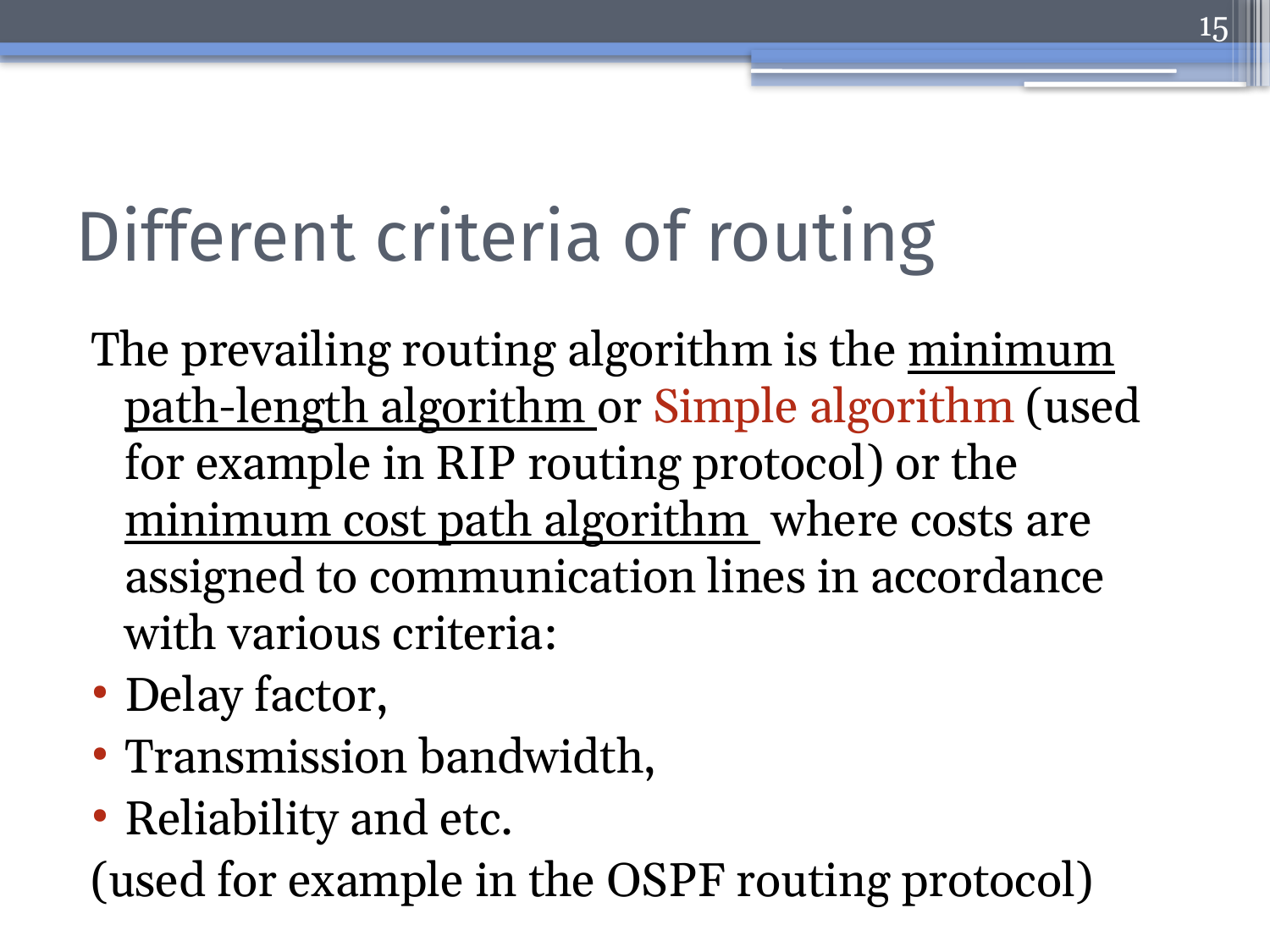

15
# Different criteria of routing
The prevailing routing algorithm is the minimum path-length algorithm or Simple algorithm (used for example in RIP routing protocol) or the minimum cost path algorithm  where costs are assigned to communication lines in accordance with various criteria:
Delay factor,
Transmission bandwidth,
Reliability and etc.
(used for example in the OSPF routing protocol)